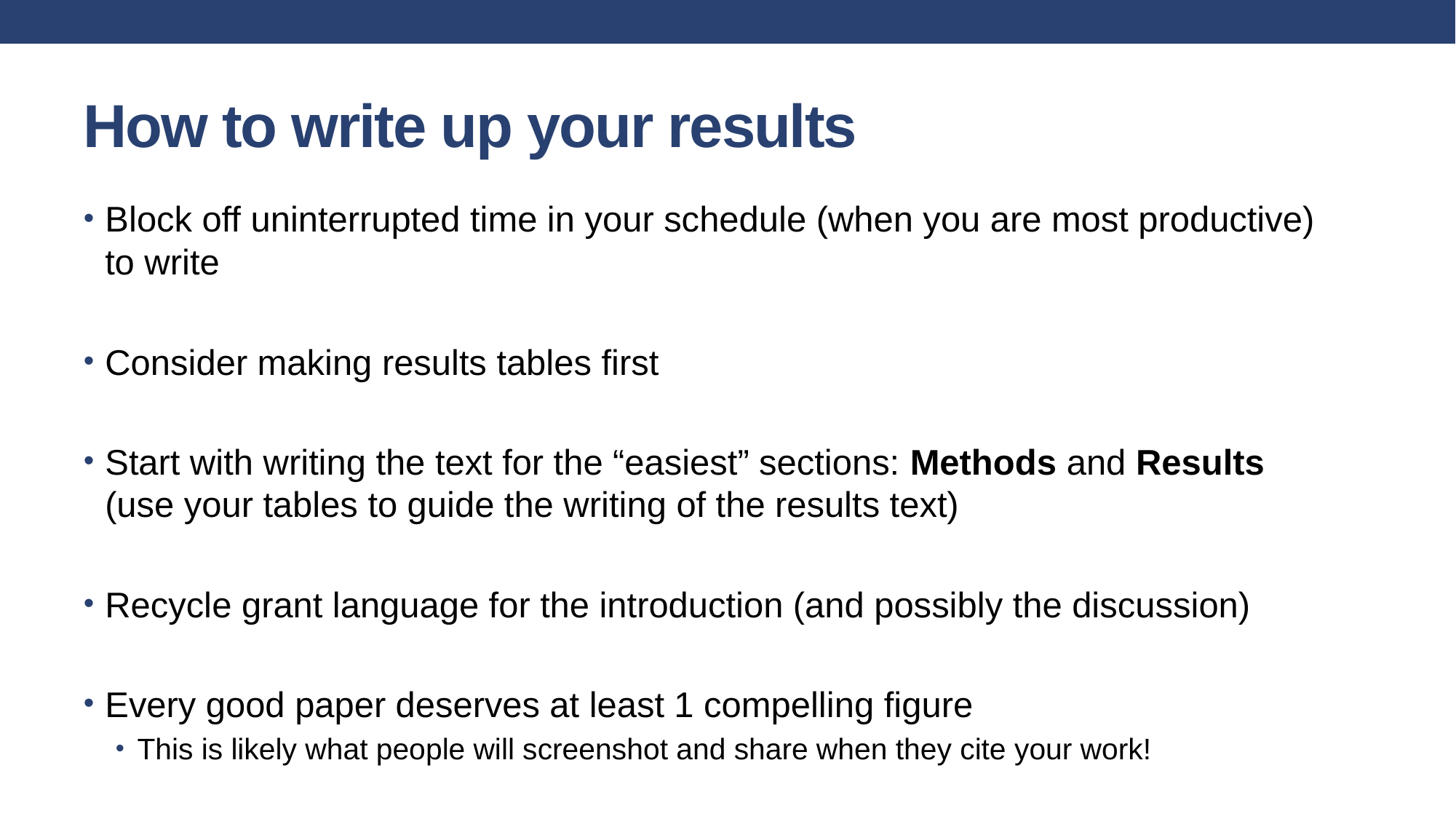

# How to write up your results
Block off uninterrupted time in your schedule (when you are most productive) to write

Consider making results tables first

Start with writing the text for the “easiest” sections: Methods and Results (use your tables to guide the writing of the results text)

Recycle grant language for the introduction (and possibly the discussion)

Every good paper deserves at least 1 compelling figure
This is likely what people will screenshot and share when they cite your work!